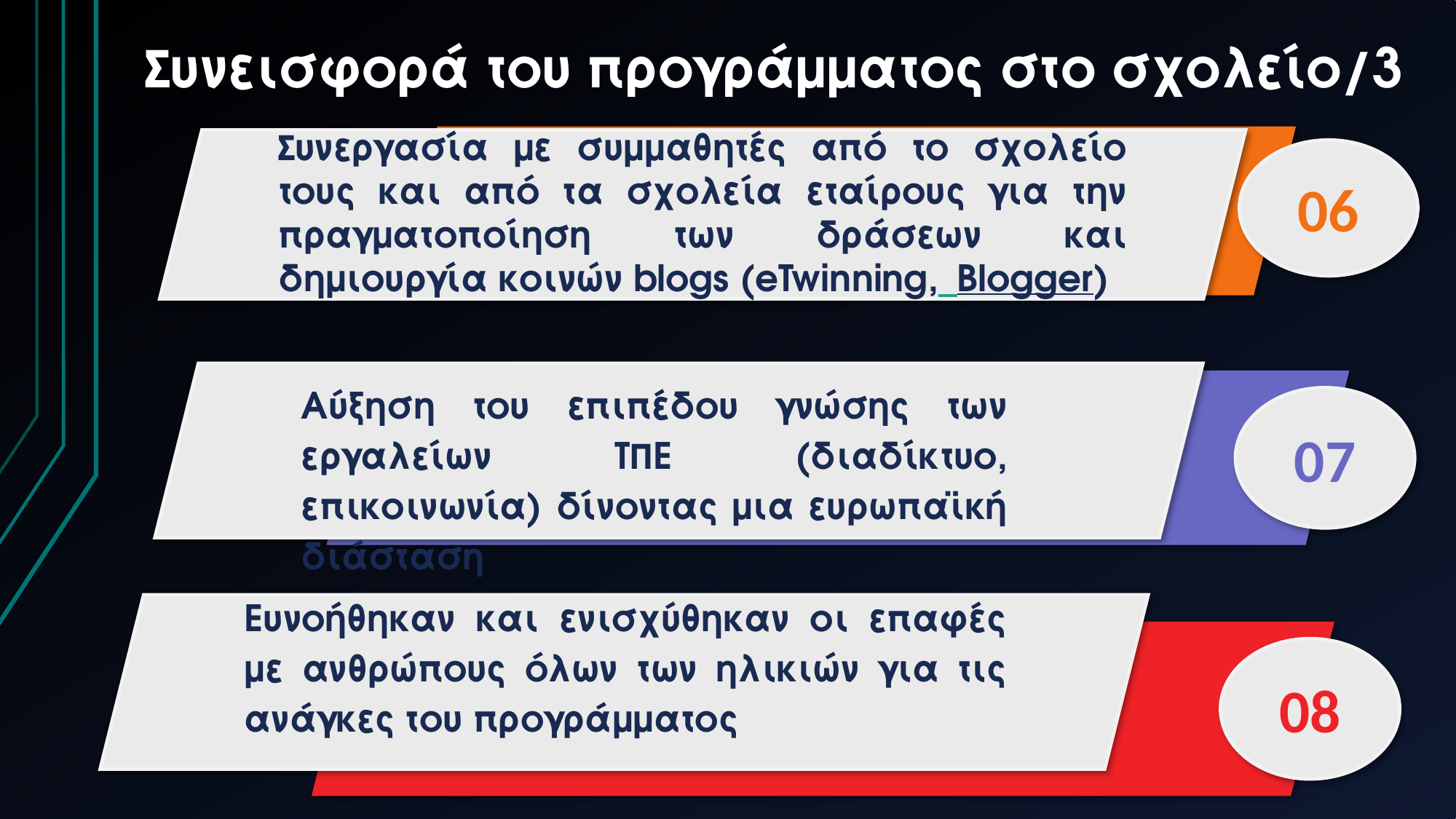

Συνεισφορά του προγράμματος στο σχολείο/3

Συνεργασία με συμμαθητές από το σχολείο τους και από τα σχολεία εταίρους για την πραγματοποίηση των δράσεων και δημιουργία κοινών blogs (eTwinning,  Blogger)
06

07
Αύξηση του επιπέδου γνώσης των εργαλείων ΤΠΕ (διαδίκτυο, επικοινωνία) δίνοντας μια ευρωπαϊκή διάσταση
Ευνοήθηκαν και ενισχύθηκαν οι επαφές με ανθρώπους όλων των ηλικιών για τις ανάγκες του προγράμματος

08